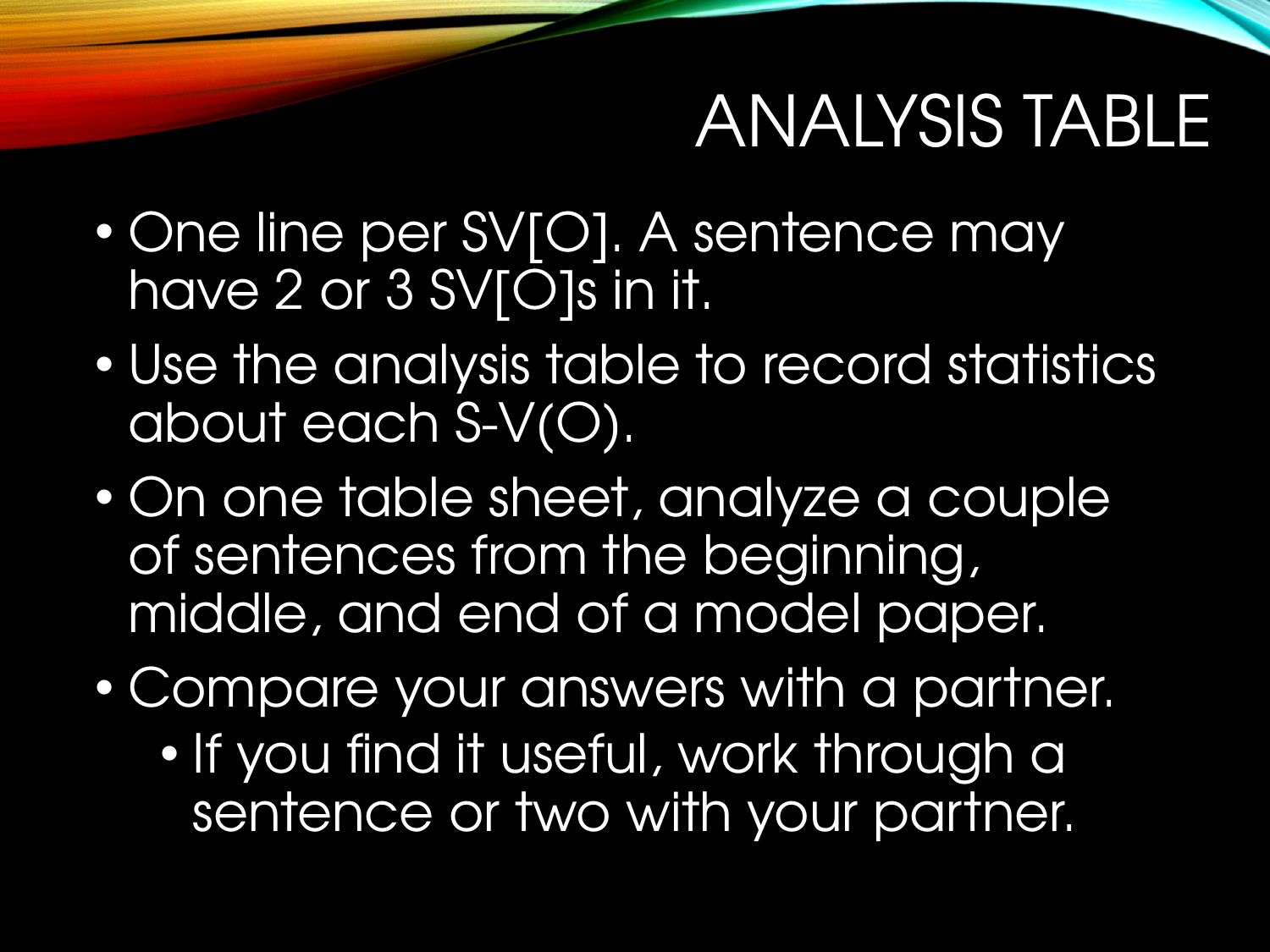

# Analysis Table
One line per SV[O]. A sentence may have 2 or 3 SV[O]s in it.
Use the analysis table to record statistics about each S-V(O).
On one table sheet, analyze a couple of sentences from the beginning, middle, and end of a model paper.
Compare your answers with a partner.
If you find it useful, work through a sentence or two with your partner.